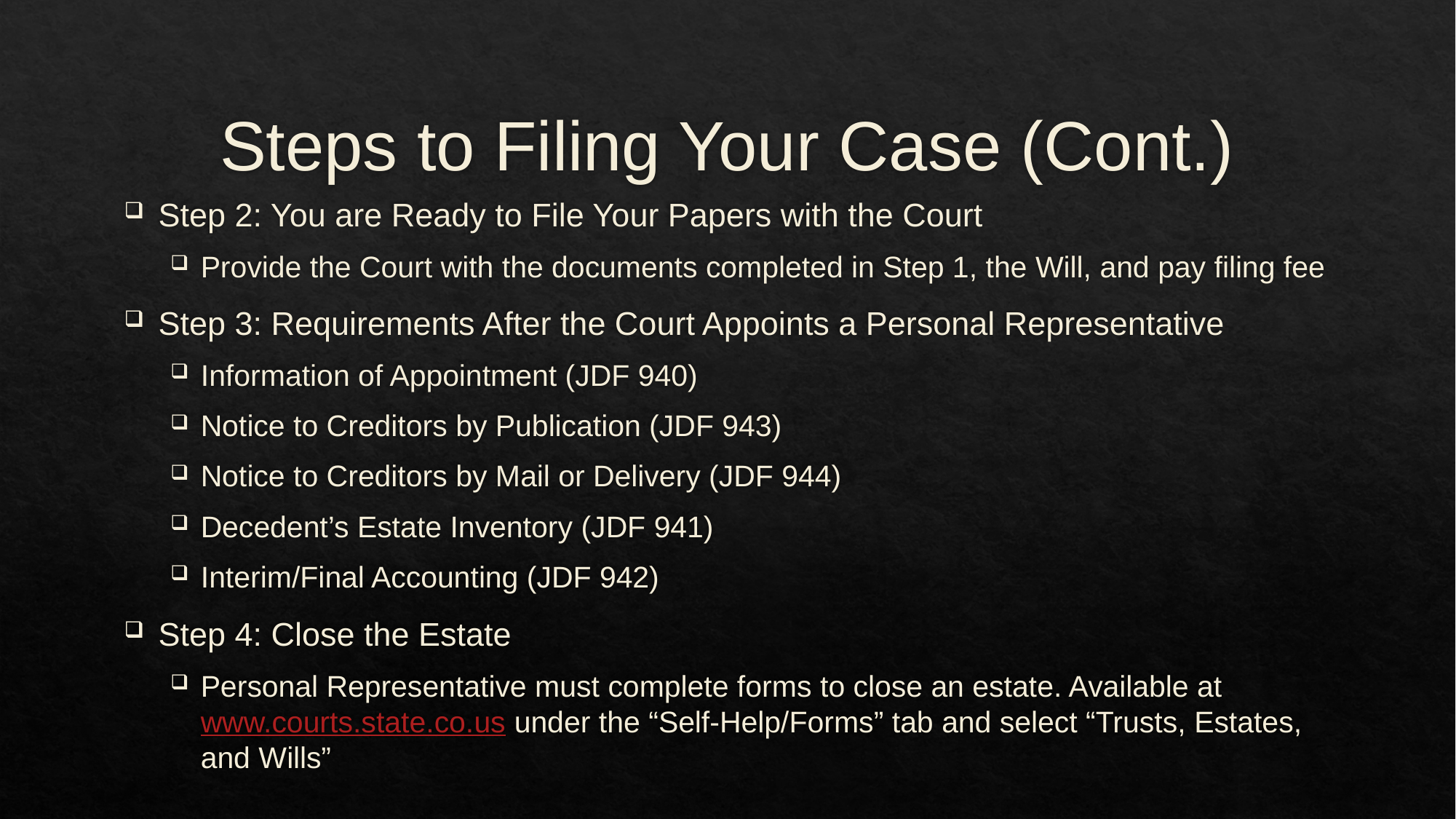

# Steps to Filing Your Case (Cont.)
Step 2: You are Ready to File Your Papers with the Court
Provide the Court with the documents completed in Step 1, the Will, and pay filing fee
Step 3: Requirements After the Court Appoints a Personal Representative
Information of Appointment (JDF 940)
Notice to Creditors by Publication (JDF 943)
Notice to Creditors by Mail or Delivery (JDF 944)
Decedent’s Estate Inventory (JDF 941)
Interim/Final Accounting (JDF 942)
Step 4: Close the Estate
Personal Representative must complete forms to close an estate. Available at www.courts.state.co.us under the “Self-Help/Forms” tab and select “Trusts, Estates, and Wills”